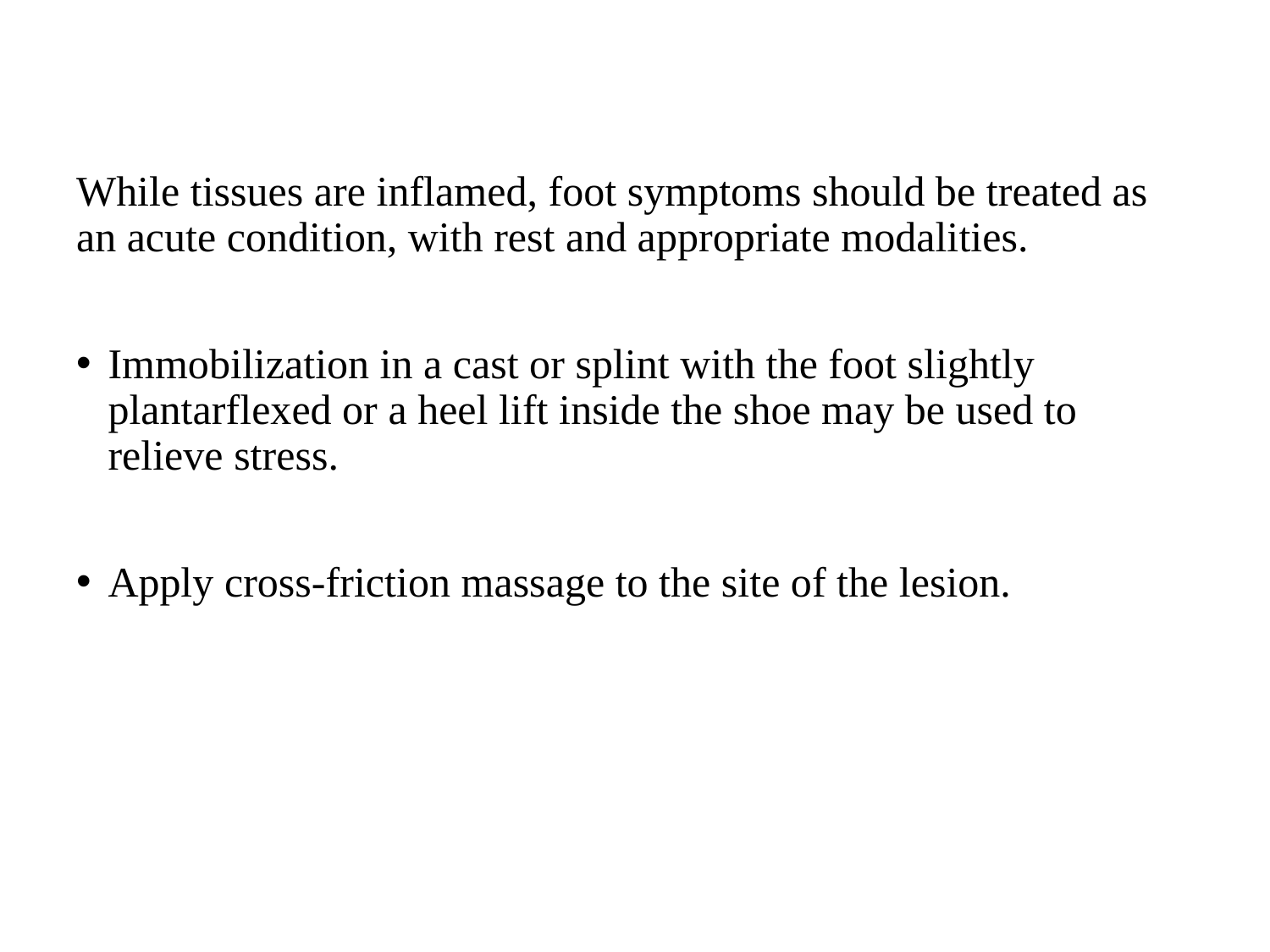

While tissues are inflamed, foot symptoms should be treated as an acute condition, with rest and appropriate modalities.

Immobilization in a cast or splint with the foot slightly plantarflexed or a heel lift inside the shoe may be used to relieve stress.

Apply cross-friction massage to the site of the lesion.